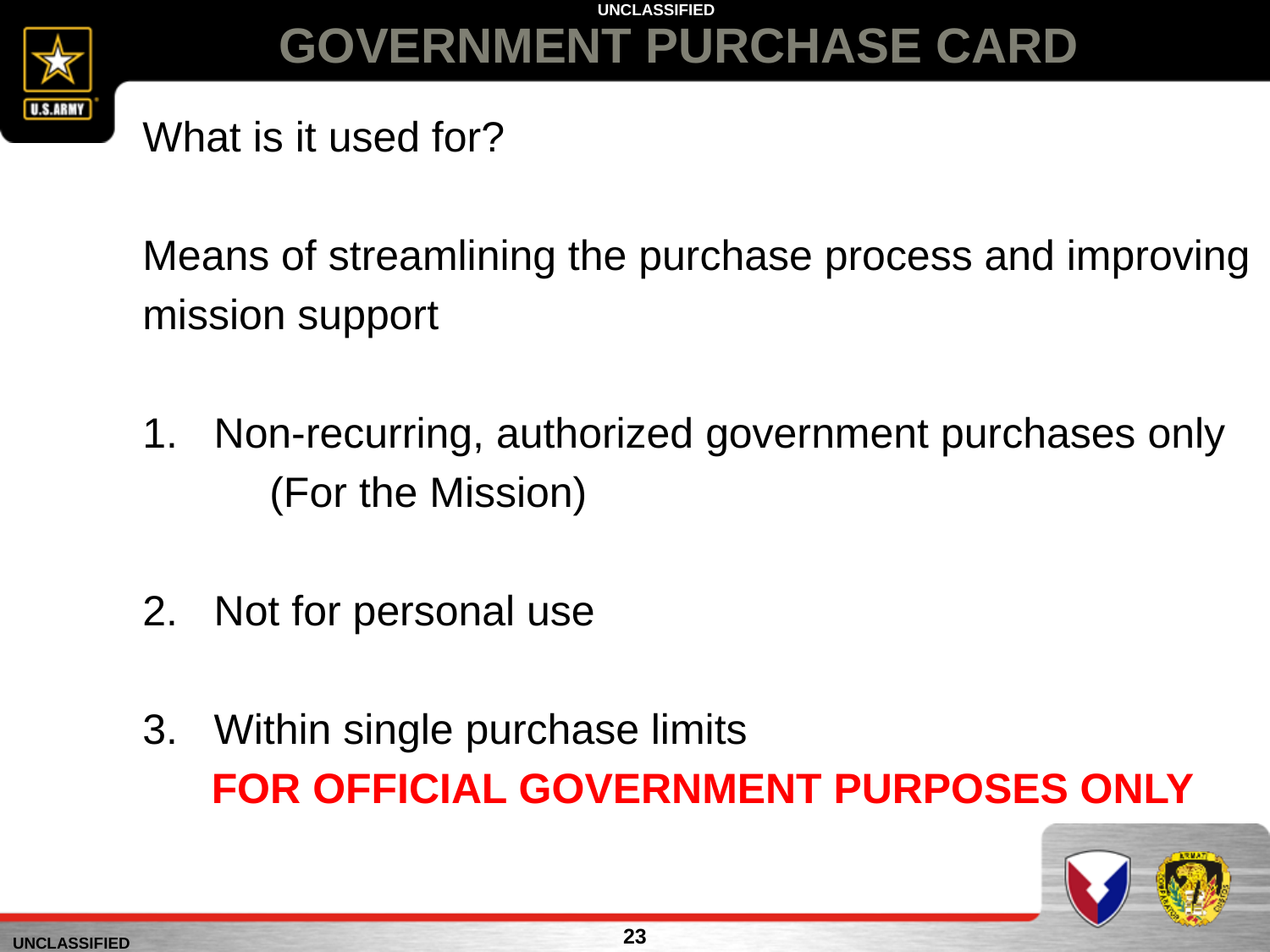

# GOVERNMENT PURCHASE CARD
What is it used for?

Means of streamlining the purchase process and improving
mission support

Non-recurring, authorized government purchases only
	(For the Mission)

Not for personal use

Within single purchase limits
FOR OFFICIAL GOVERNMENT PURPOSES ONLY
23